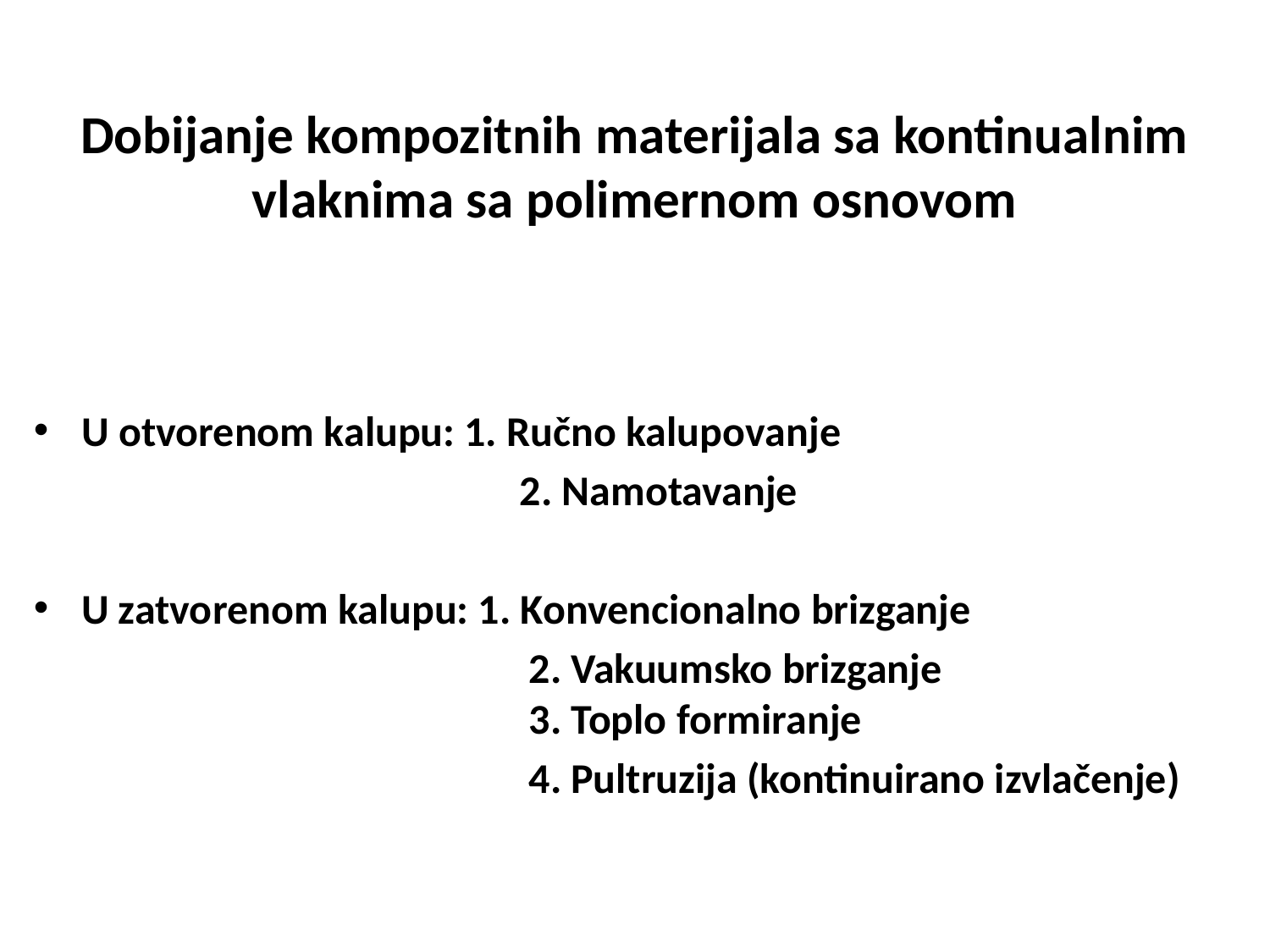

# Dobijanje kompozitnih materijala sa kontinualnim vlaknima sa polimernom osnovom
U otvorenom kalupu: 1. Ručno kalupovanje
				      2. Namotavanje

U zatvorenom kalupu: 1. Konvencionalno brizganje
				       2. Vakuumsko brizganje 				       		       3. Toplo formiranje
				       4. Pultruzija (kontinuirano izvlačenje)